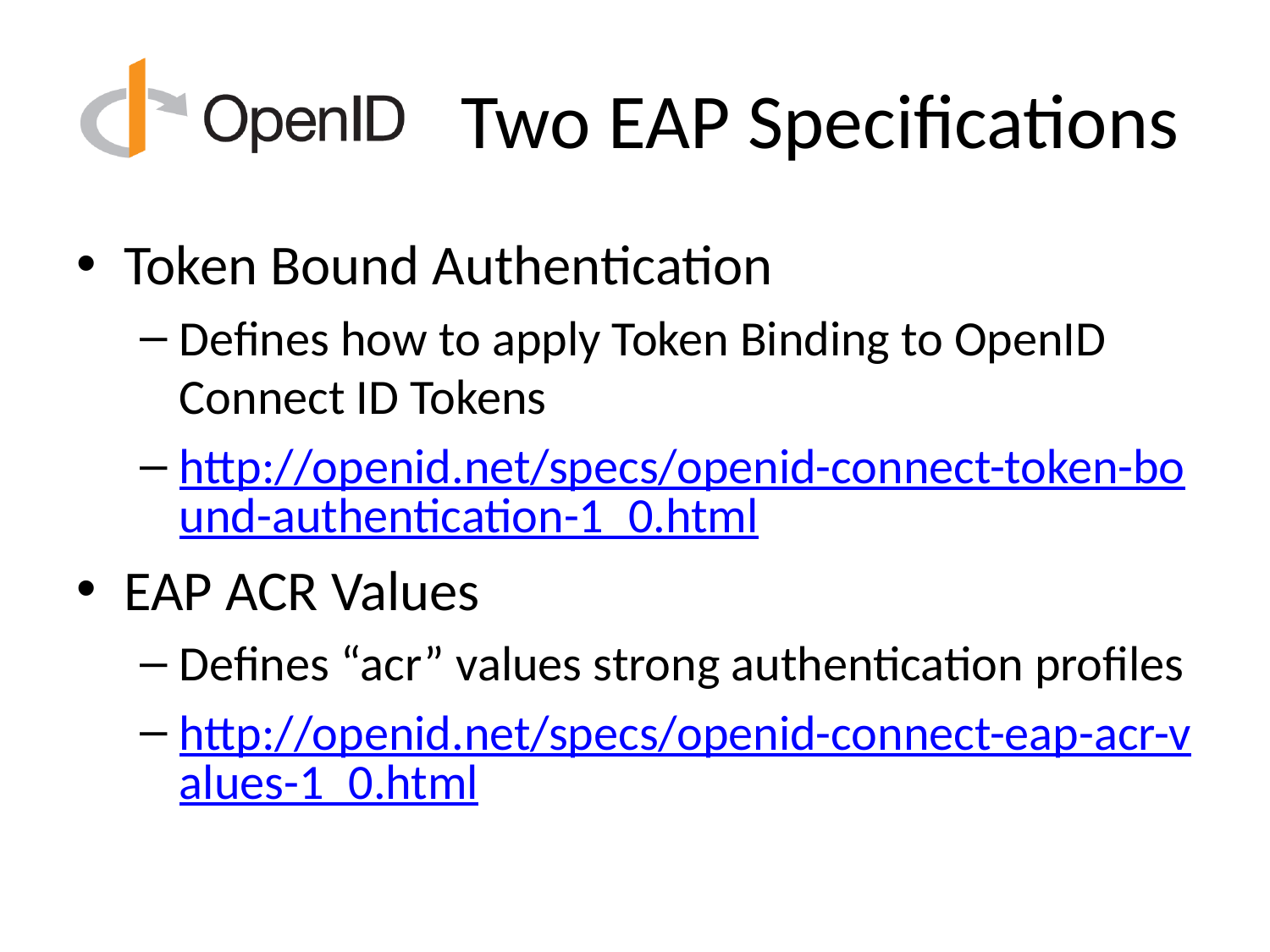

# Two EAP Specifications
Token Bound Authentication
Defines how to apply Token Binding to OpenID Connect ID Tokens
http://openid.net/specs/openid-connect-token-bound-authentication-1_0.html
EAP ACR Values
Defines “acr” values strong authentication profiles
http://openid.net/specs/openid-connect-eap-acr-values-1_0.html